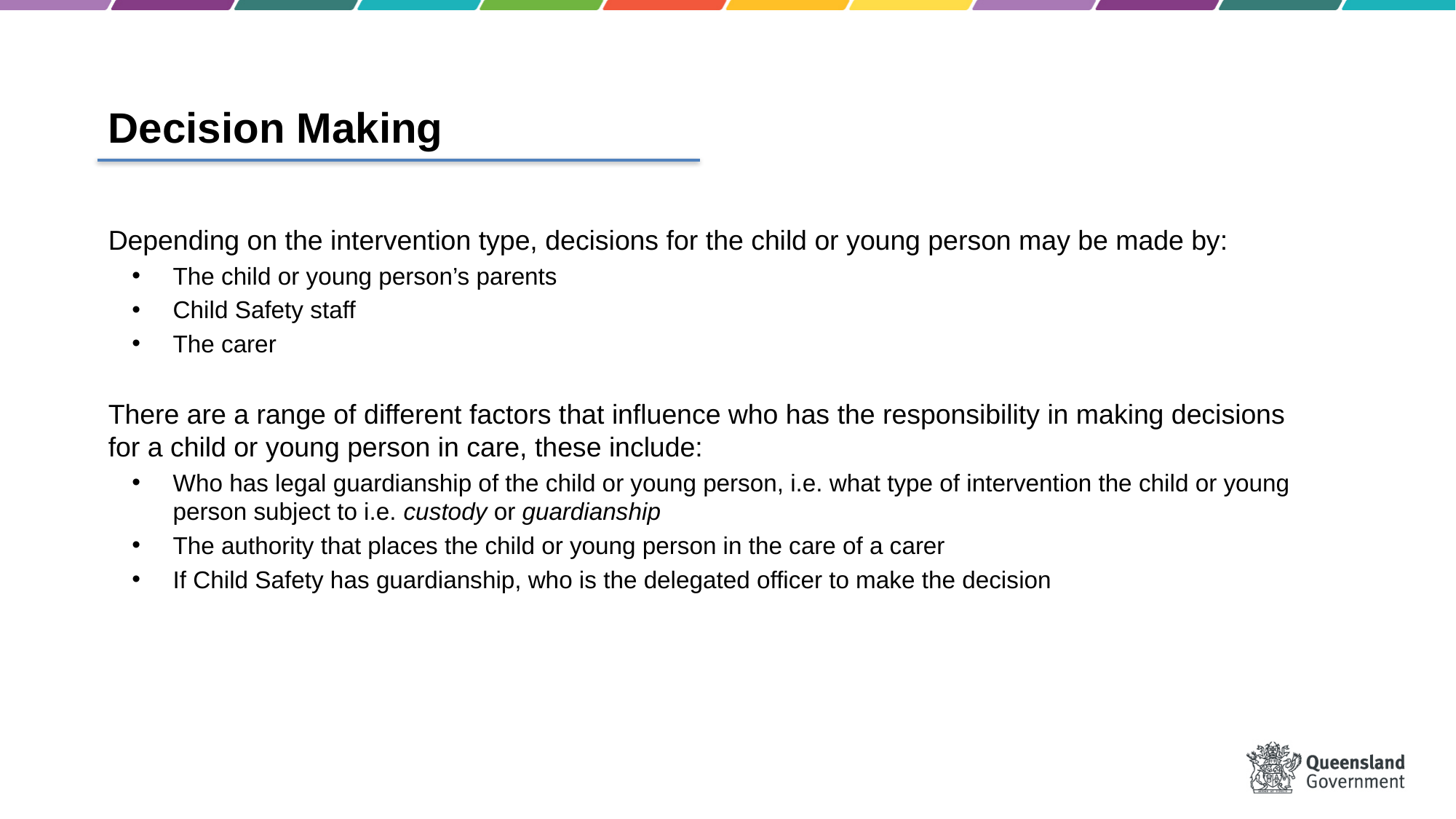

# Decision Making
Depending on the intervention type, decisions for the child or young person may be made by:
The child or young person’s parents
Child Safety staff
The carer

There are a range of different factors that influence who has the responsibility in making decisions for a child or young person in care, these include:
Who has legal guardianship of the child or young person, i.e. what type of intervention the child or young person subject to i.e. custody or guardianship
The authority that places the child or young person in the care of a carer
If Child Safety has guardianship, who is the delegated officer to make the decision